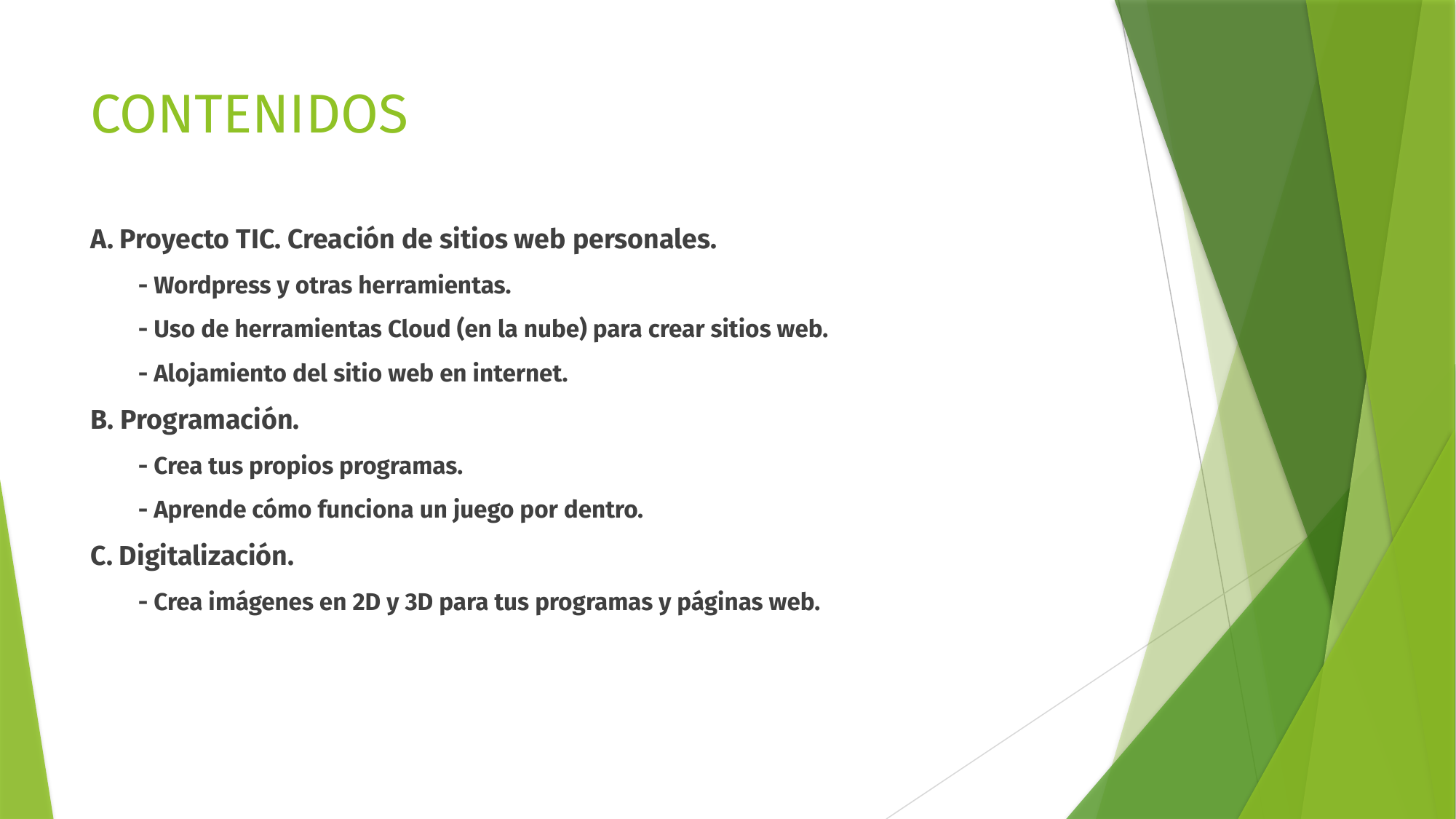

CONTENIDOS
A. Proyecto TIC. Creación de sitios web personales.
- Wordpress y otras herramientas.
- Uso de herramientas Cloud (en la nube) para crear sitios web.
- Alojamiento del sitio web en internet.
B. Programación.
- Crea tus propios programas.
- Aprende cómo funciona un juego por dentro.
C. Digitalización.
- Crea imágenes en 2D y 3D para tus programas y páginas web.